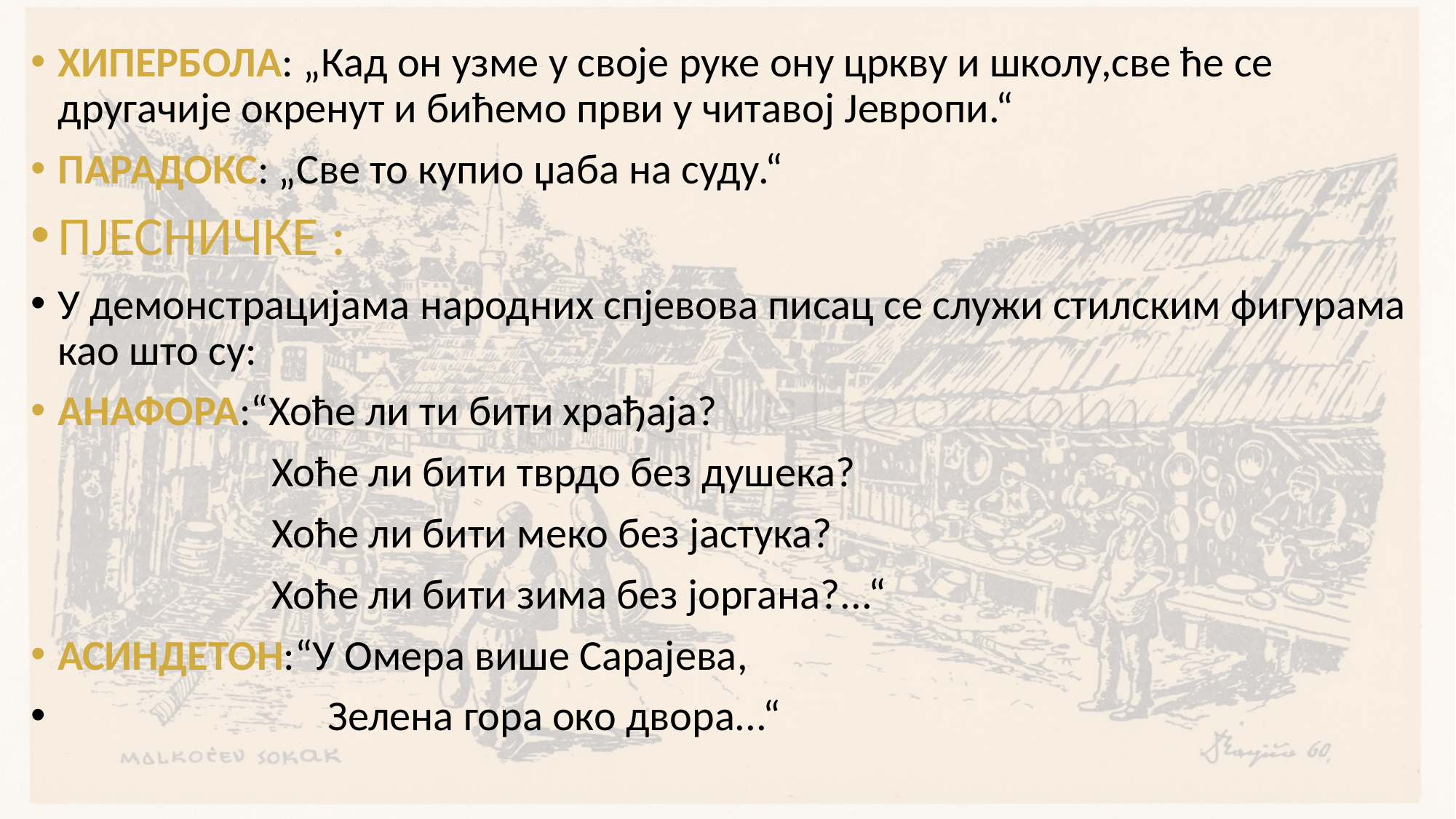

#
ХИПЕРБОЛА: „Кад он узме у своје руке ону цркву и школу,све ће се другачије окренут и бићемо први у читавој Јевропи.“
ПАРАДОКС: „Све то купио џаба на суду.“
ПЈЕСНИЧКЕ :
У демонстрацијама народних спјевова писац се служи стилским фигурама као што су:
АНАФОРА:“Хоће ли ти бити храђаја?
                         Хоће ли бити тврдо без душека?
                         Хоће ли бити меко без јастука?
                         Хоће ли бити зима без јоргана?...“
АСИНДЕТОН:“У Омера више Сарајева,
                            Зелена гора око двора...“